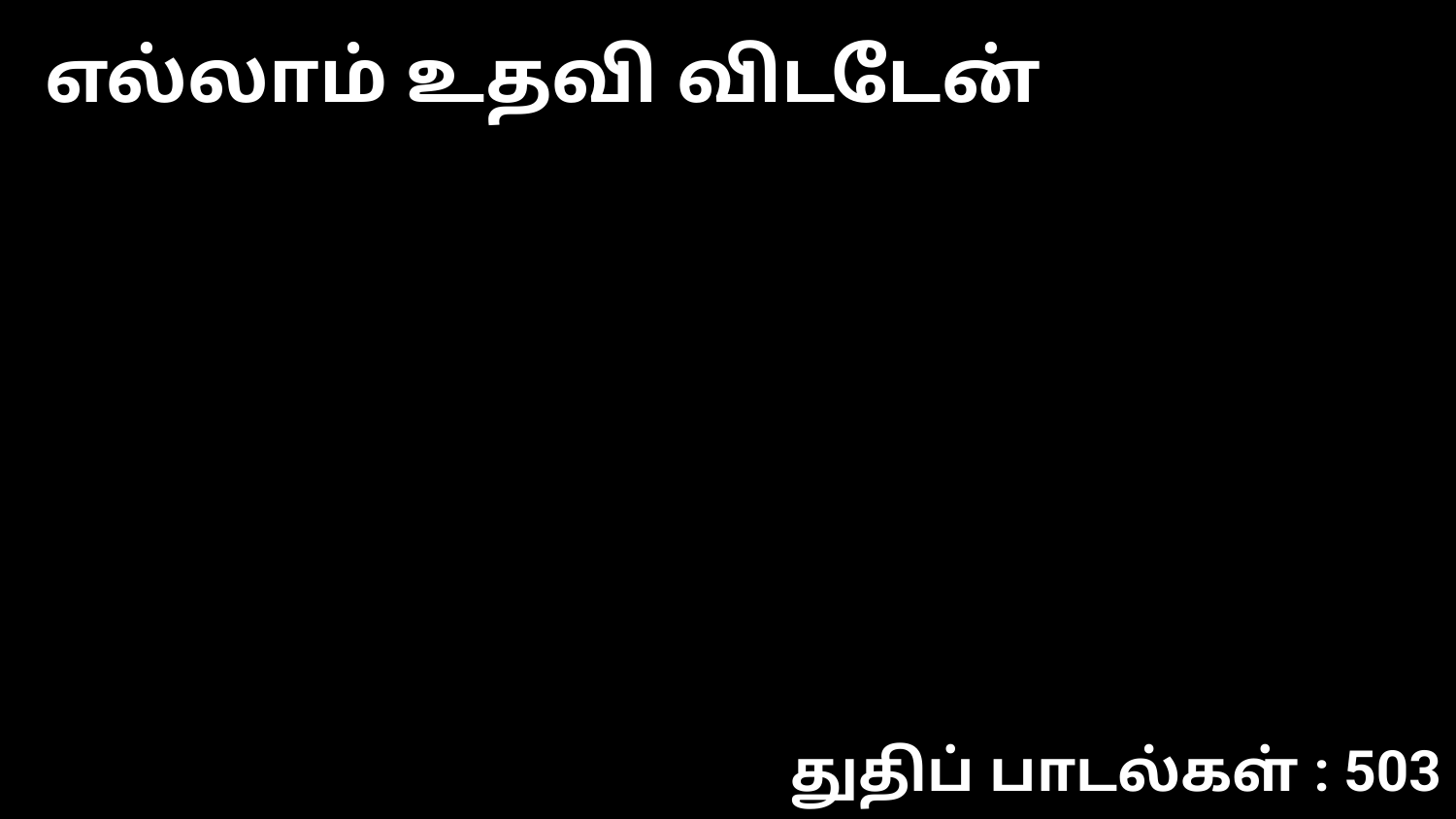

எல்லாம் உதவி விடடேன்
துதிப் பாடல்கள் : 503